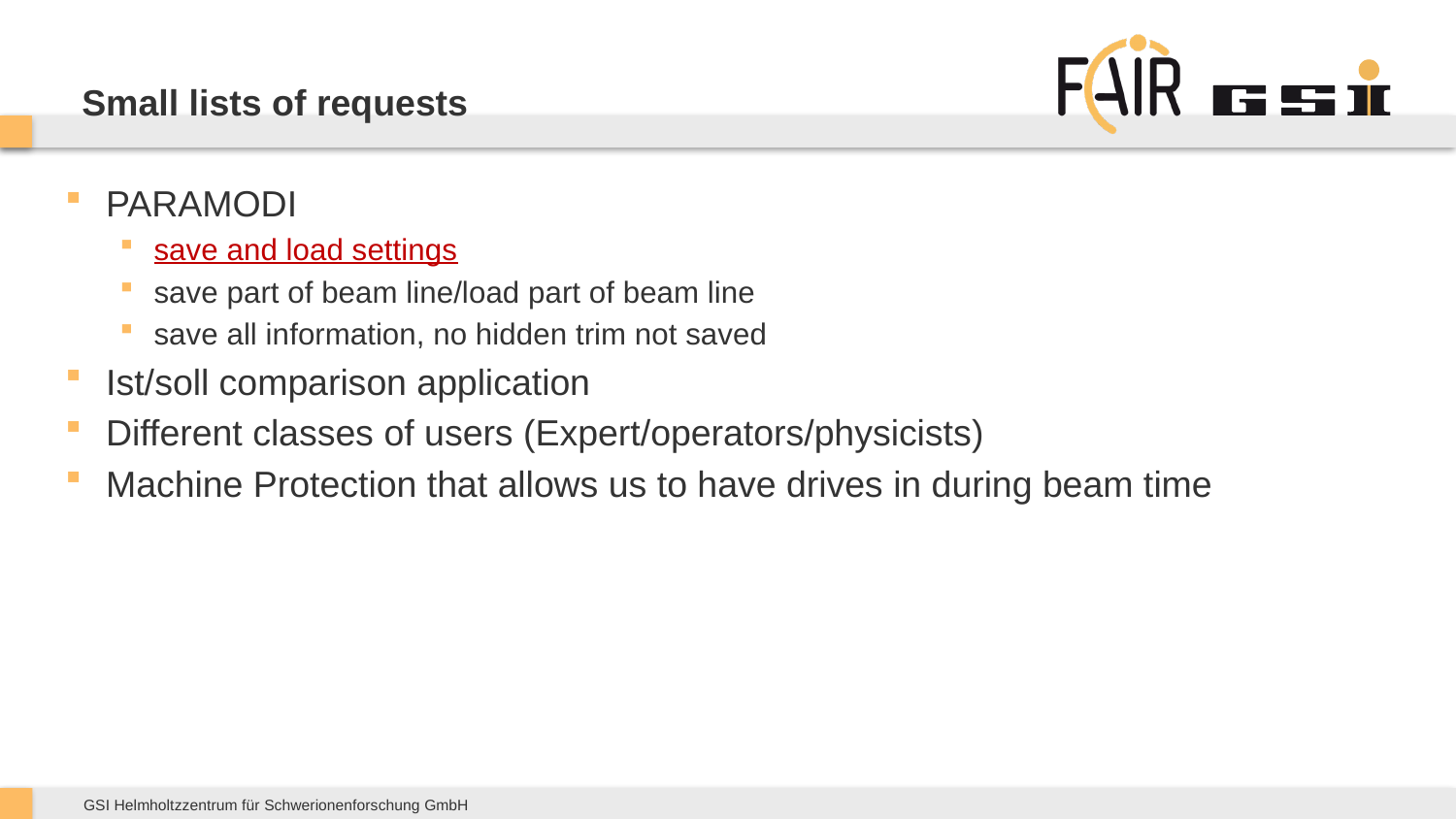

# Small lists of requests
PARAMODI
save and load settings
save part of beam line/load part of beam line
save all information, no hidden trim not saved
Ist/soll comparison application
Different classes of users (Expert/operators/physicists)
Machine Protection that allows us to have drives in during beam time